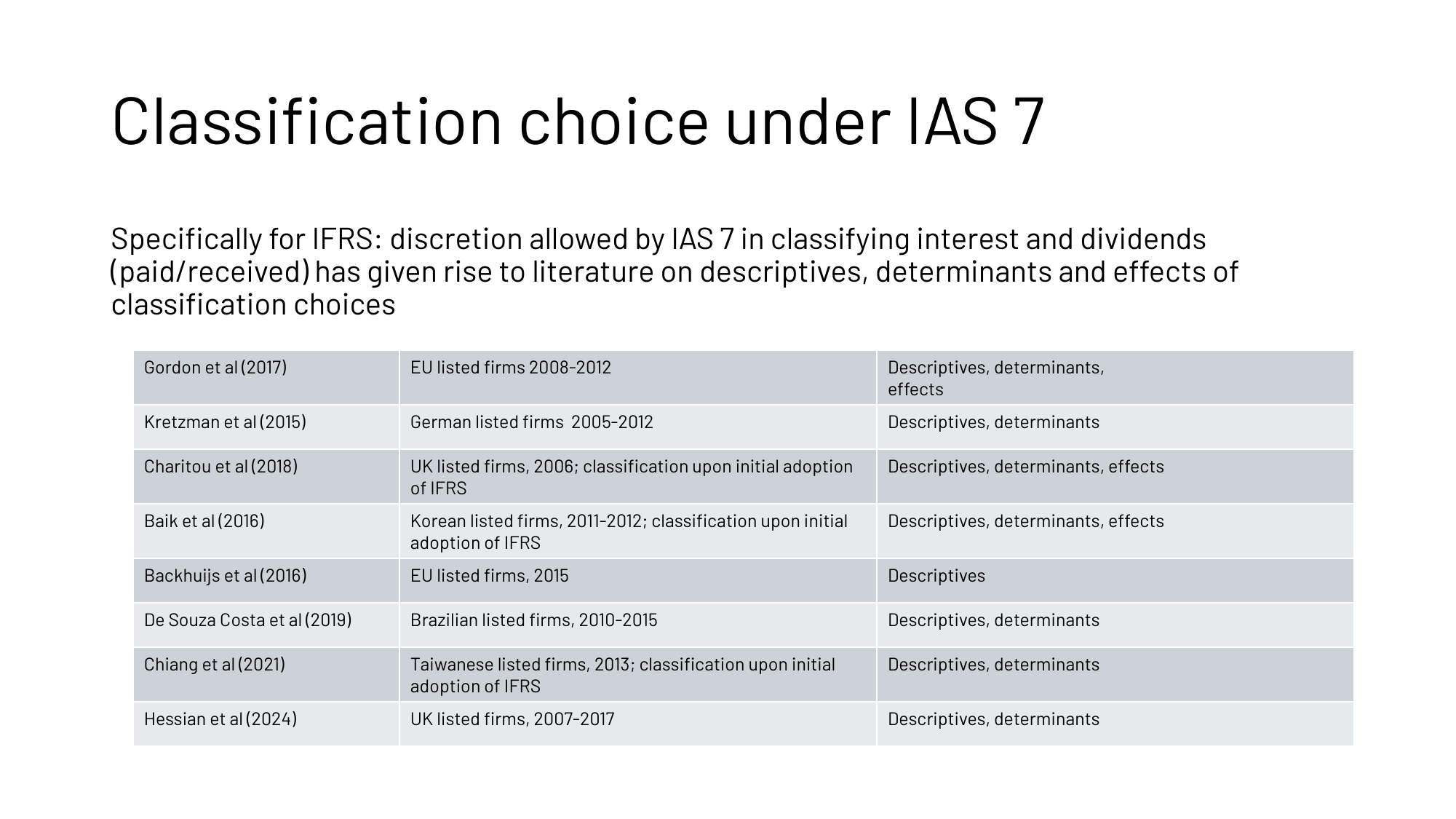

# Classification choice under IAS 7
Specifically for IFRS: discretion allowed by IAS 7 in classifying interest and dividends (paid/received) has given rise to literature on descriptives, determinants and effects of classification choices

| Gordon et al (2017) | EU listed firms 2008-2012 | Descriptives, determinants, effects |
| --- | --- | --- |
| Kretzman et al (2015) | German listed firms 2005-2012 | Descriptives, determinants |
| Charitou et al (2018) | UK listed firms, 2006; classification upon initial adoption of IFRS | Descriptives, determinants, effects |
| Baik et al (2016) | Korean listed firms, 2011-2012; classification upon initial adoption of IFRS | Descriptives, determinants, effects |
| Backhuijs et al (2016) | EU listed firms, 2015 | Descriptives |
| De Souza Costa et al (2019) | Brazilian listed firms, 2010-2015 | Descriptives, determinants |
| Chiang et al (2021) | Taiwanese listed firms, 2013; classification upon initial adoption of IFRS | Descriptives, determinants |
| Hessian et al (2024) | UK listed firms, 2007-2017 | Descriptives, determinants |